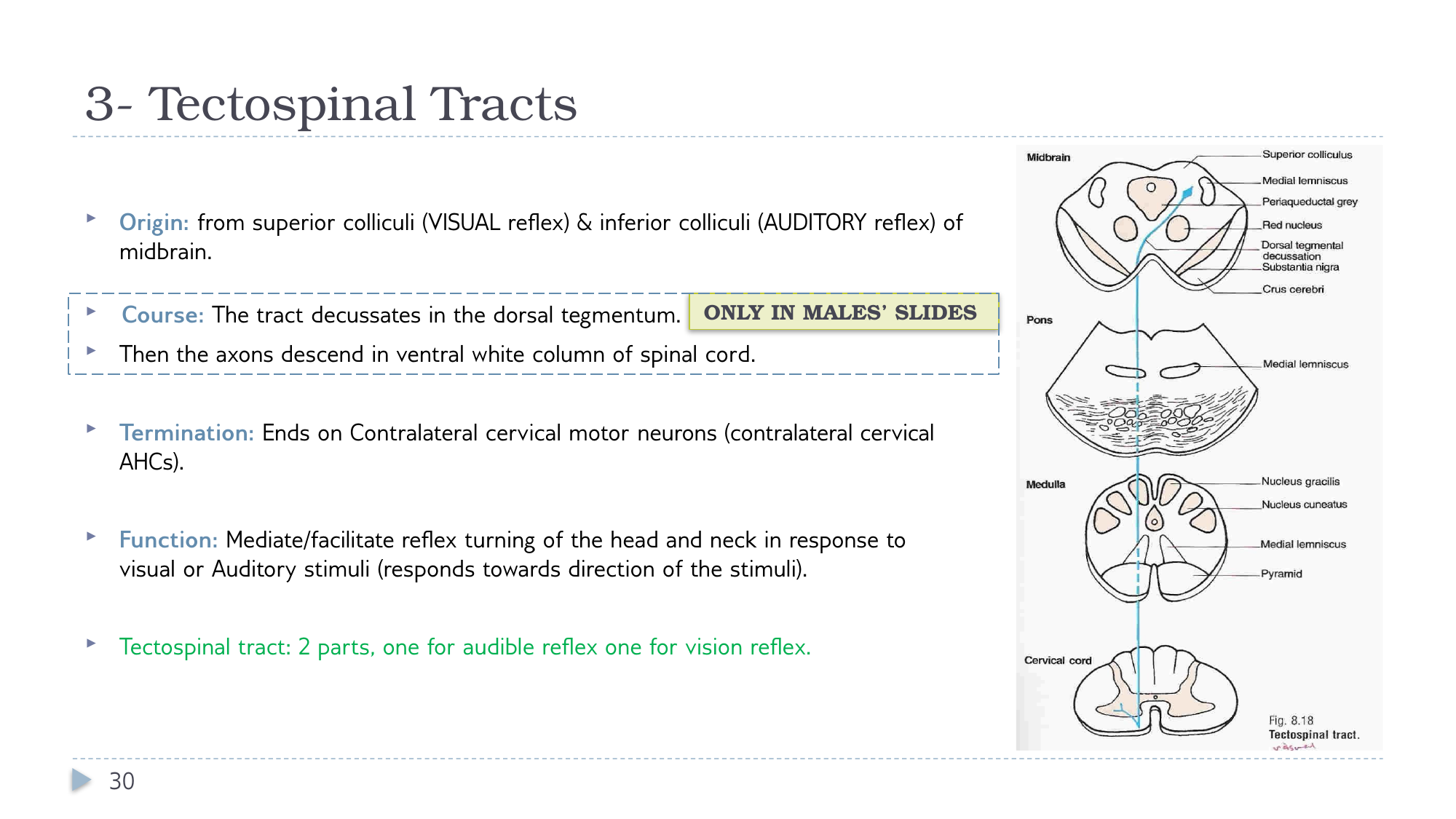

# 3- Tectospinal Tracts

Origin: from superior colliculi (VISUAL reflex) & inferior colliculi (AUDITORY reflex) of midbrain.

Course: The tract decussates in the dorsal tegmentum.
Then the axons descend in ventral white column of spinal cord.

Termination: Ends on Contralateral cervical motor neurons (contralateral cervical AHCs).

Function: Mediate/facilitate reflex turning of the head and neck in response to visual or Auditory stimuli (responds towards direction of the stimuli).

Tectospinal tract: 2 parts, one for audible reflex one for vision reflex.

ONLY IN MALES’ SLIDES
30